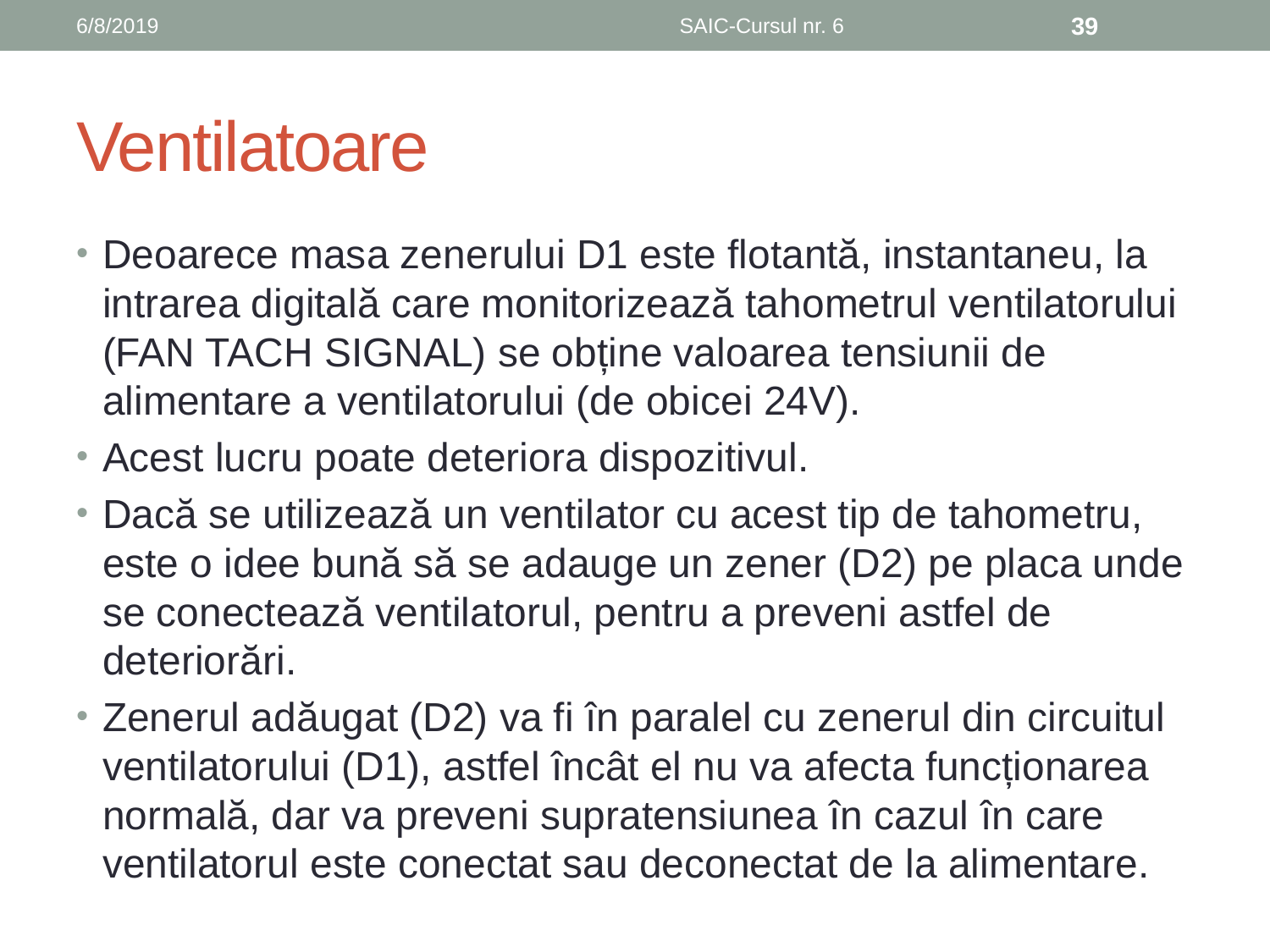

6/8/2019
SAIC-Cursul nr. 6
39
# Ventilatoare
Deoarece masa zenerului D1 este flotantă, instantaneu, la intrarea digitală care monitorizează tahometrul ventilatorului (FAN TACH SIGNAL) se obține valoarea tensiunii de alimentare a ventilatorului (de obicei 24V).
Acest lucru poate deteriora dispozitivul.
Dacă se utilizează un ventilator cu acest tip de tahometru, este o idee bună să se adauge un zener (D2) pe placa unde se conectează ventilatorul, pentru a preveni astfel de deteriorări.
Zenerul adăugat (D2) va fi în paralel cu zenerul din circuitul ventilatorului (D1), astfel încât el nu va afecta funcționarea normală, dar va preveni supratensiunea în cazul în care ventilatorul este conectat sau deconectat de la alimentare.